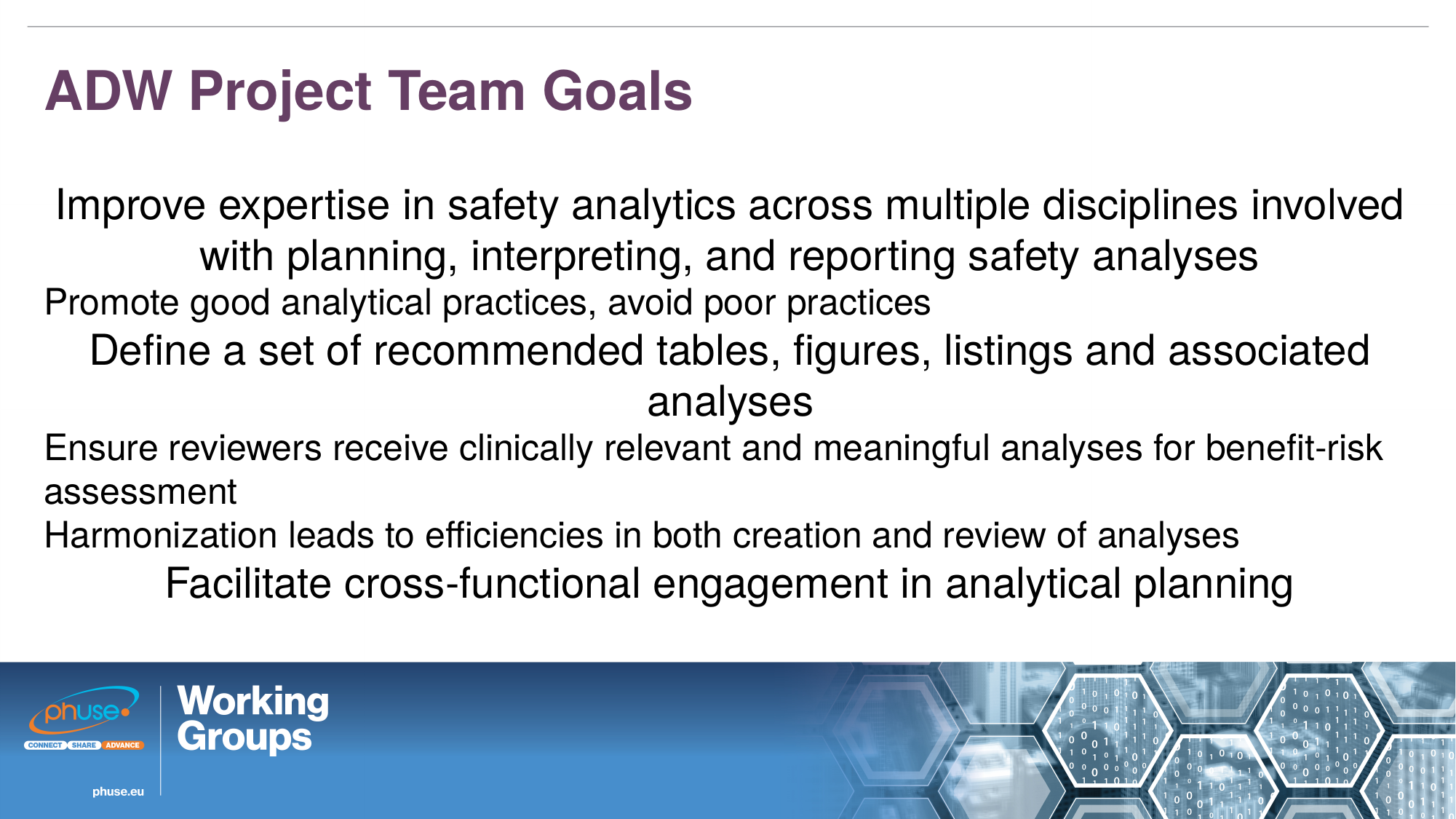

ADW Project Team Goals
Improve expertise in safety analytics across multiple disciplines involved with planning, interpreting, and reporting safety analyses
Promote good analytical practices, avoid poor practices
Define a set of recommended tables, figures, listings and associated analyses
Ensure reviewers receive clinically relevant and meaningful analyses for benefit-risk assessment
Harmonization leads to efficiencies in both creation and review of analyses
Facilitate cross-functional engagement in analytical planning